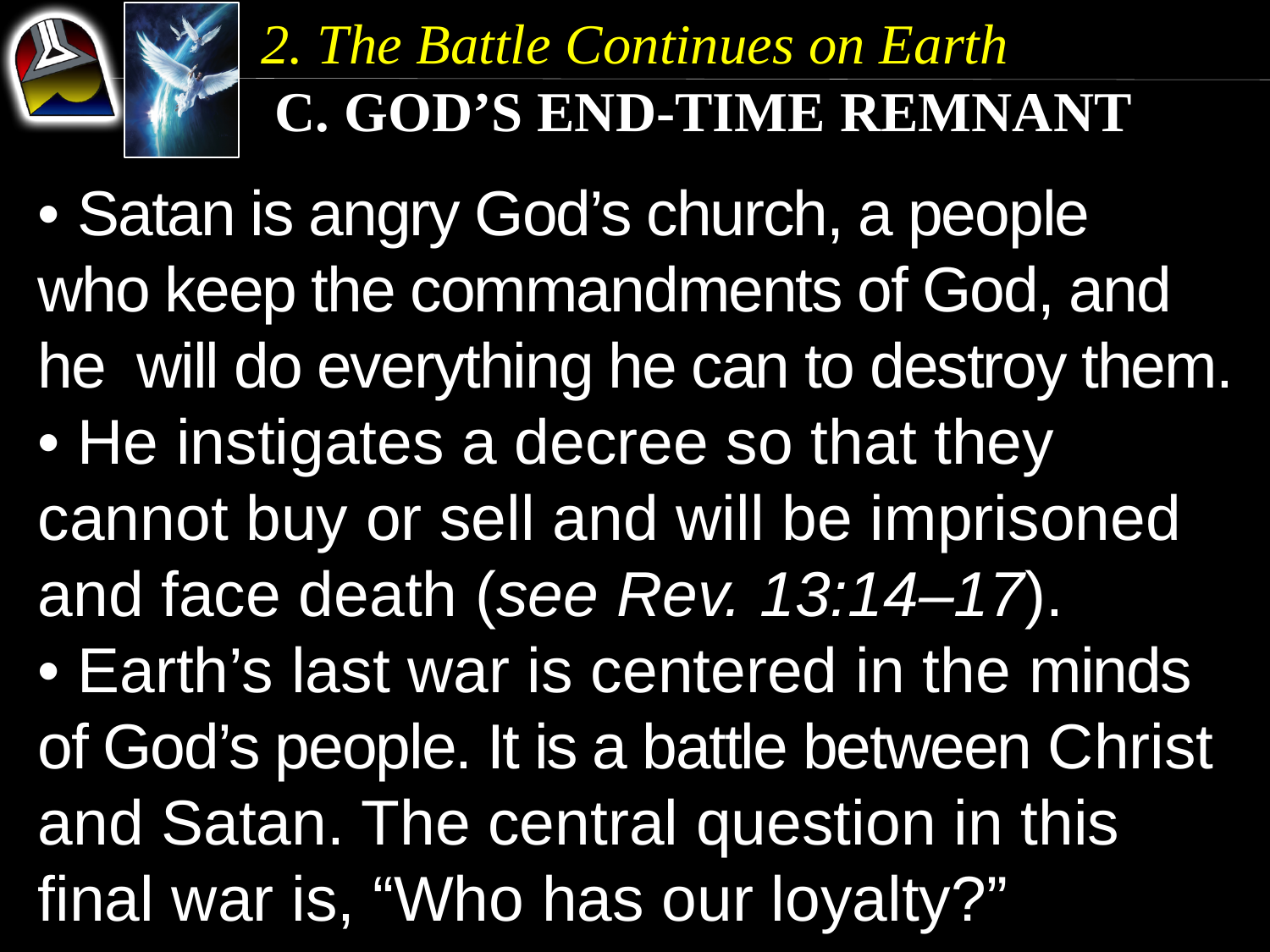

2. The Battle Continues on Earth
 c. God’s End-time Remnant
• Satan is angry God’s church, a people     who keep the commandments of God, and  he  will do everything he can to destroy them.
• He instigates a decree so that they cannot buy or sell and will be imprisoned and face death (see Rev. 13:14–17).
• Earth’s last war is centered in the minds  of God’s people. It is a battle between Christ and Satan. The central question in this  final war is, “Who has our loyalty?”